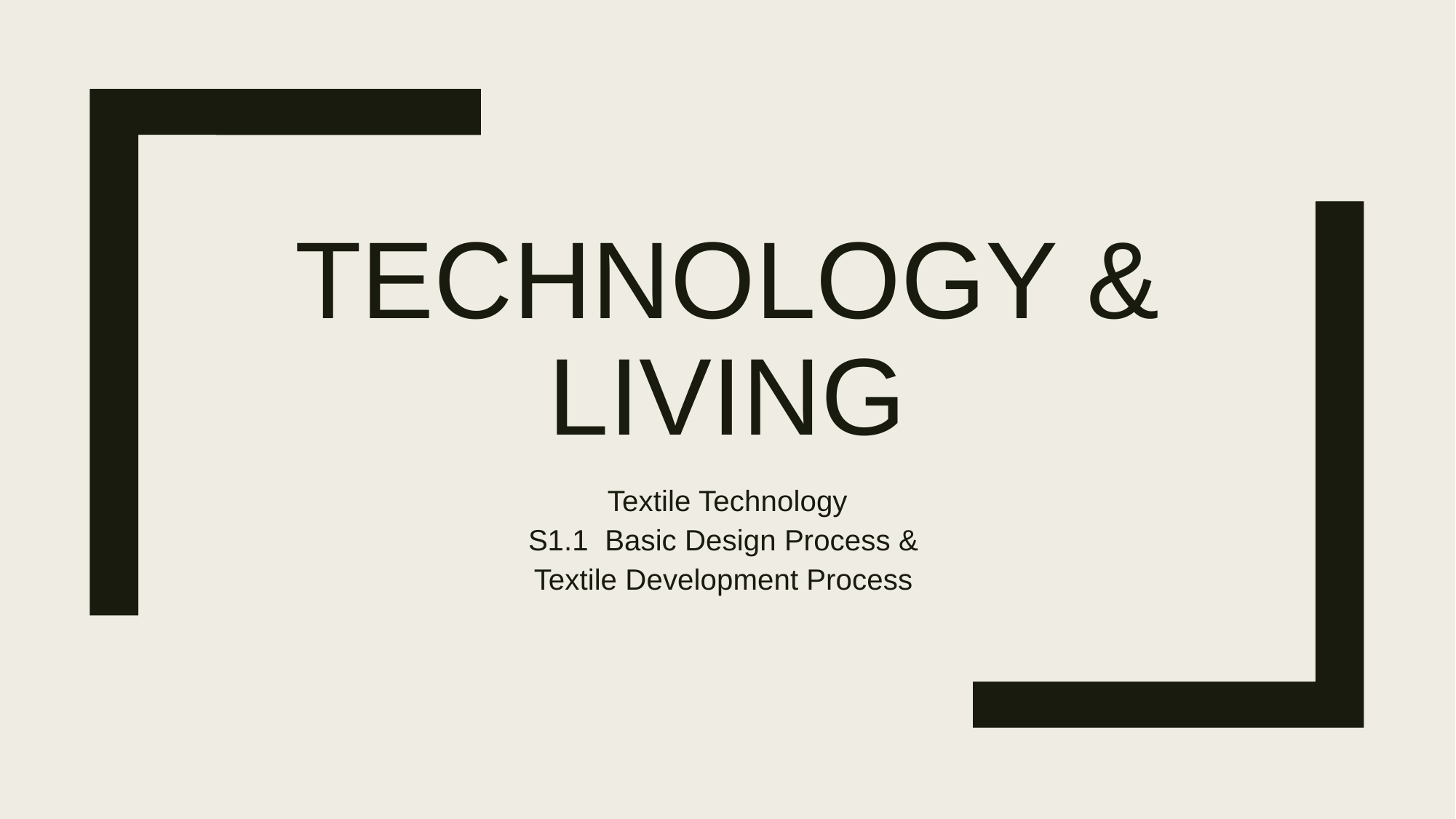

# TECHNOLOGY & LIVING
Textile Technology
S1.1  Basic Design Process &
Textile Development Process